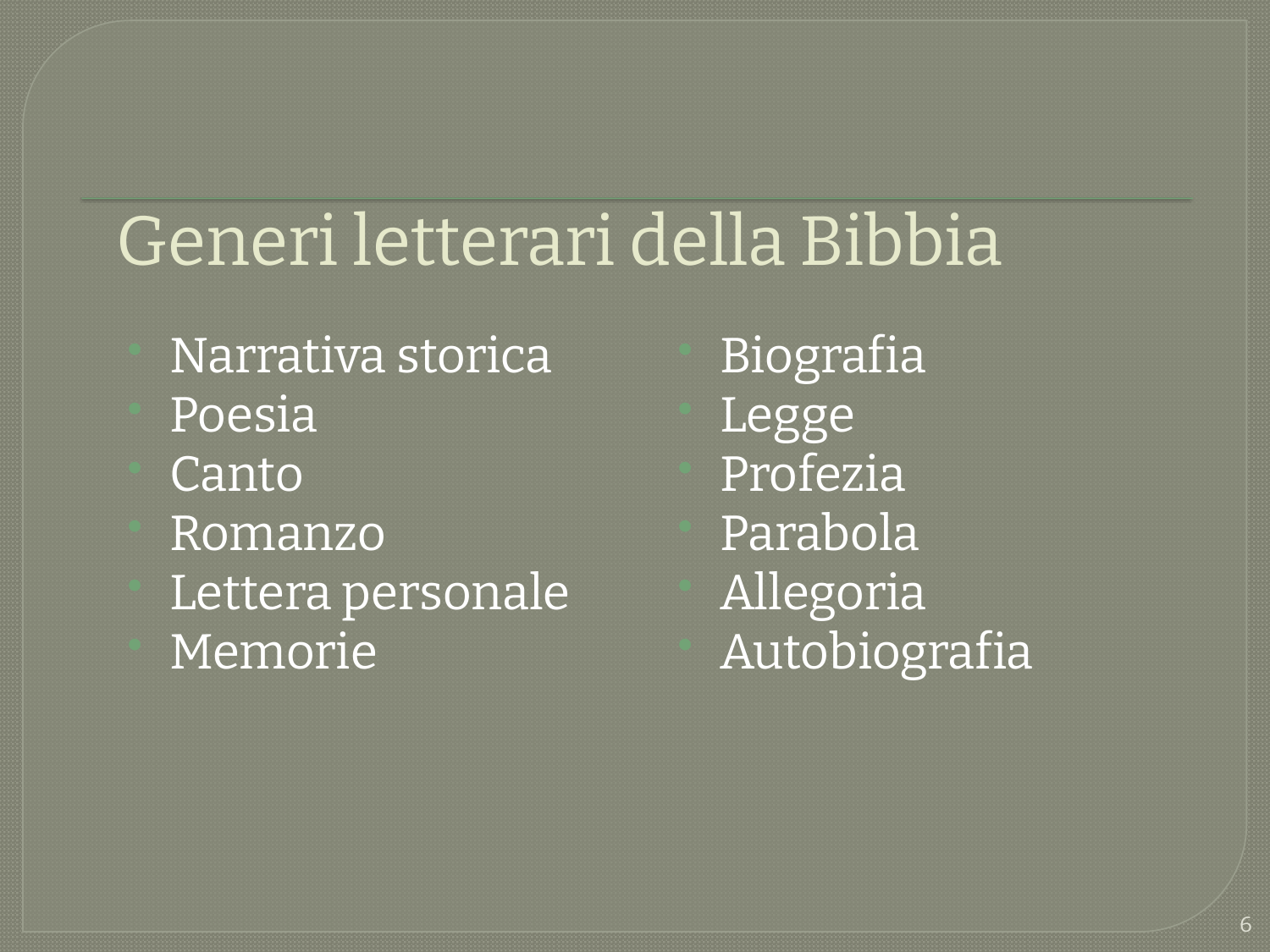

# Generi letterari della Bibbia
Narrativa storica
Poesia
Canto
Romanzo
Lettera personale
Memorie
Biografia
Legge
Profezia
Parabola
Allegoria
Autobiografia
6